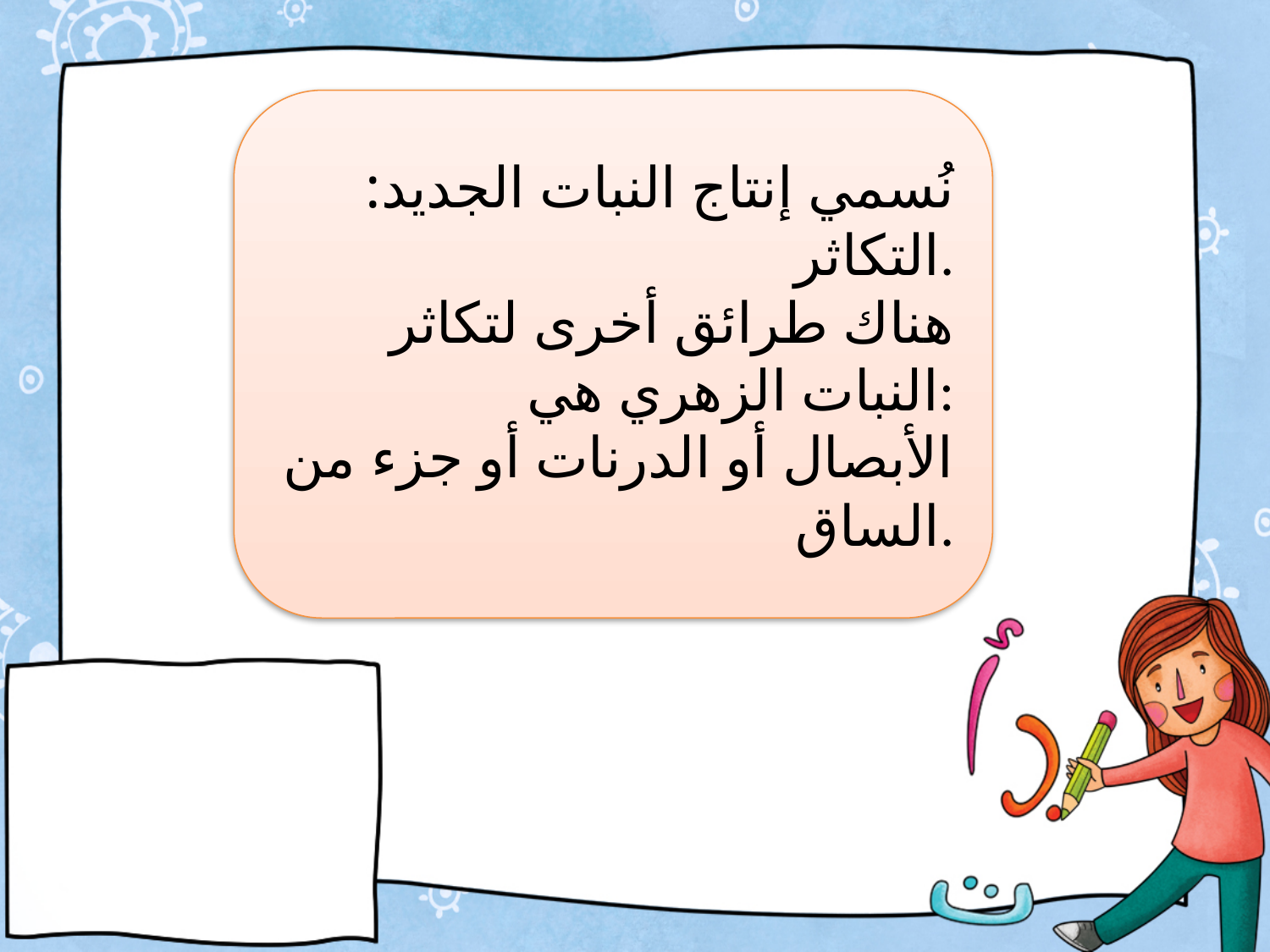

نُسمي إنتاج النبات الجديد: التكاثر.
هناك طرائق أخرى لتكاثر النبات الزهري هي:
الأبصال أو الدرنات أو جزء من الساق.